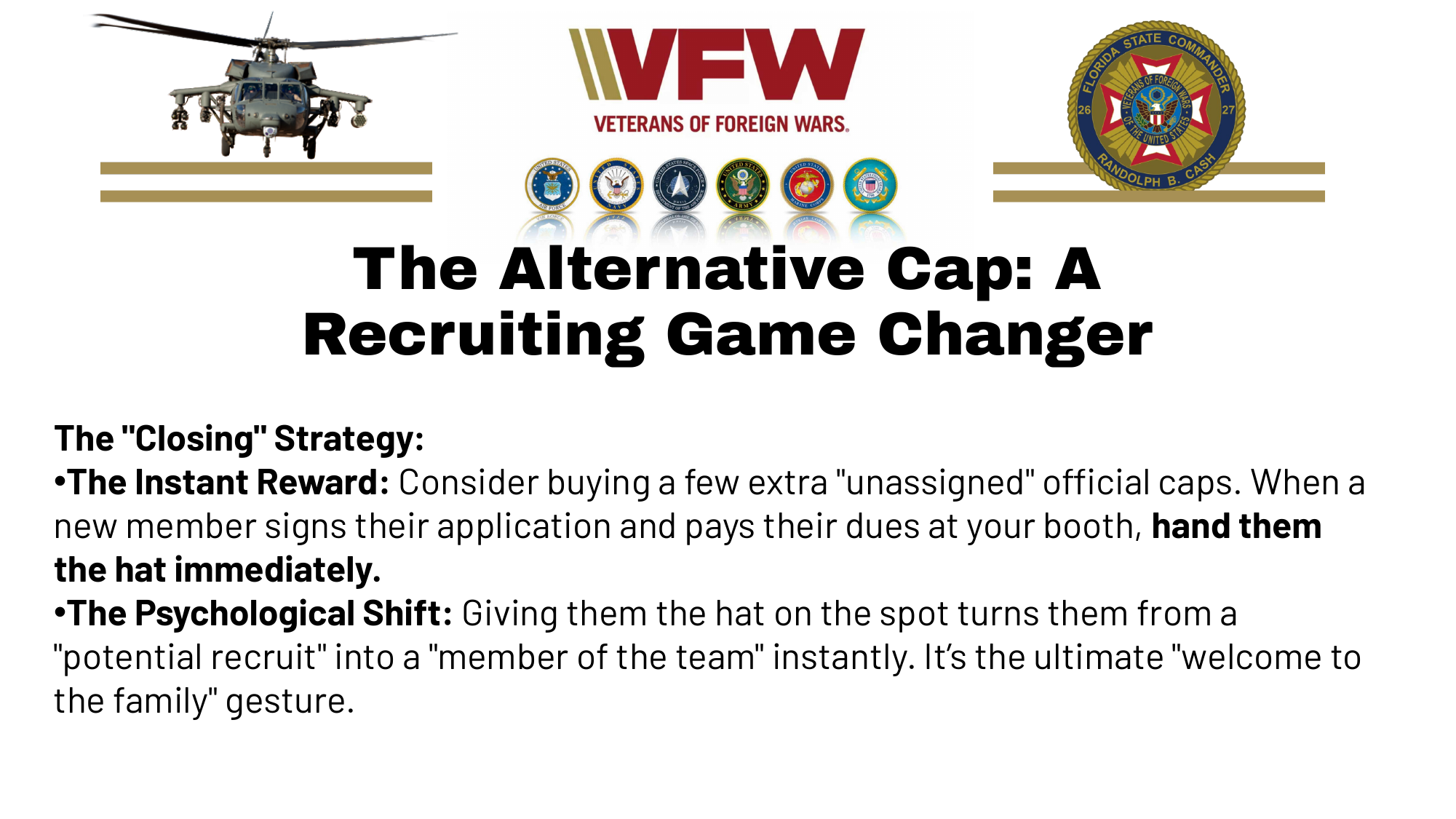

# The Alternative Cap: A Recruiting Game Changer
The "Closing" Strategy:
The Instant Reward: Consider buying a few extra "unassigned" official caps. When a new member signs their application and pays their dues at your booth, hand them the hat immediately.
The Psychological Shift: Giving them the hat on the spot turns them from a "potential recruit" into a "member of the team" instantly. It’s the ultimate "welcome to the family" gesture.